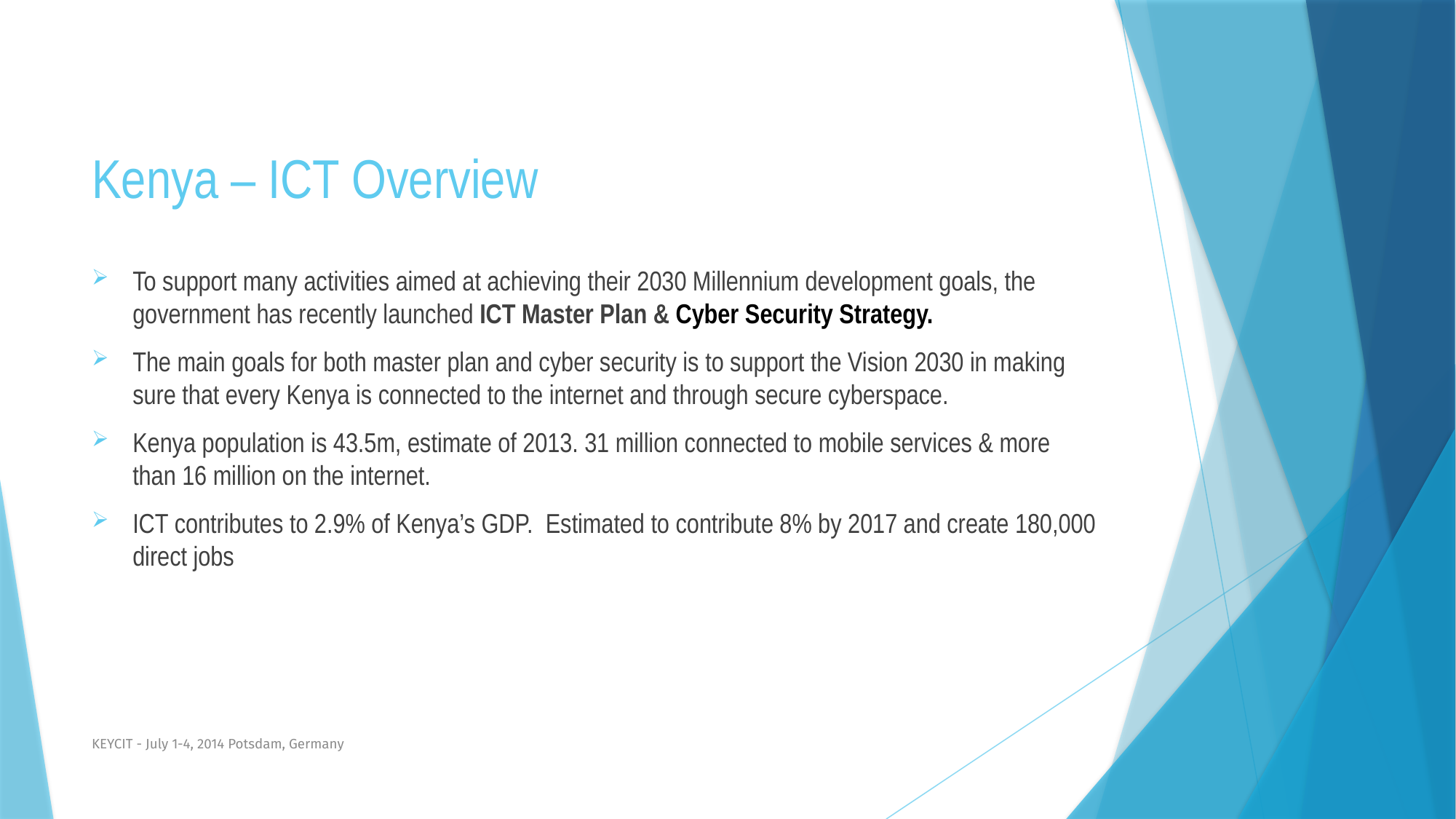

# Kenya – ICT Overview
To support many activities aimed at achieving their 2030 Millennium development goals, the government has recently launched ICT Master Plan & Cyber Security Strategy.
The main goals for both master plan and cyber security is to support the Vision 2030 in making sure that every Kenya is connected to the internet and through secure cyberspace.
Kenya population is 43.5m, estimate of 2013. 31 million connected to mobile services & more than 16 million on the internet.
ICT contributes to 2.9% of Kenya’s GDP.  Estimated to contribute 8% by 2017 and create 180,000 direct jobs

KEYCIT - July 1-4, 2014 Potsdam, Germany